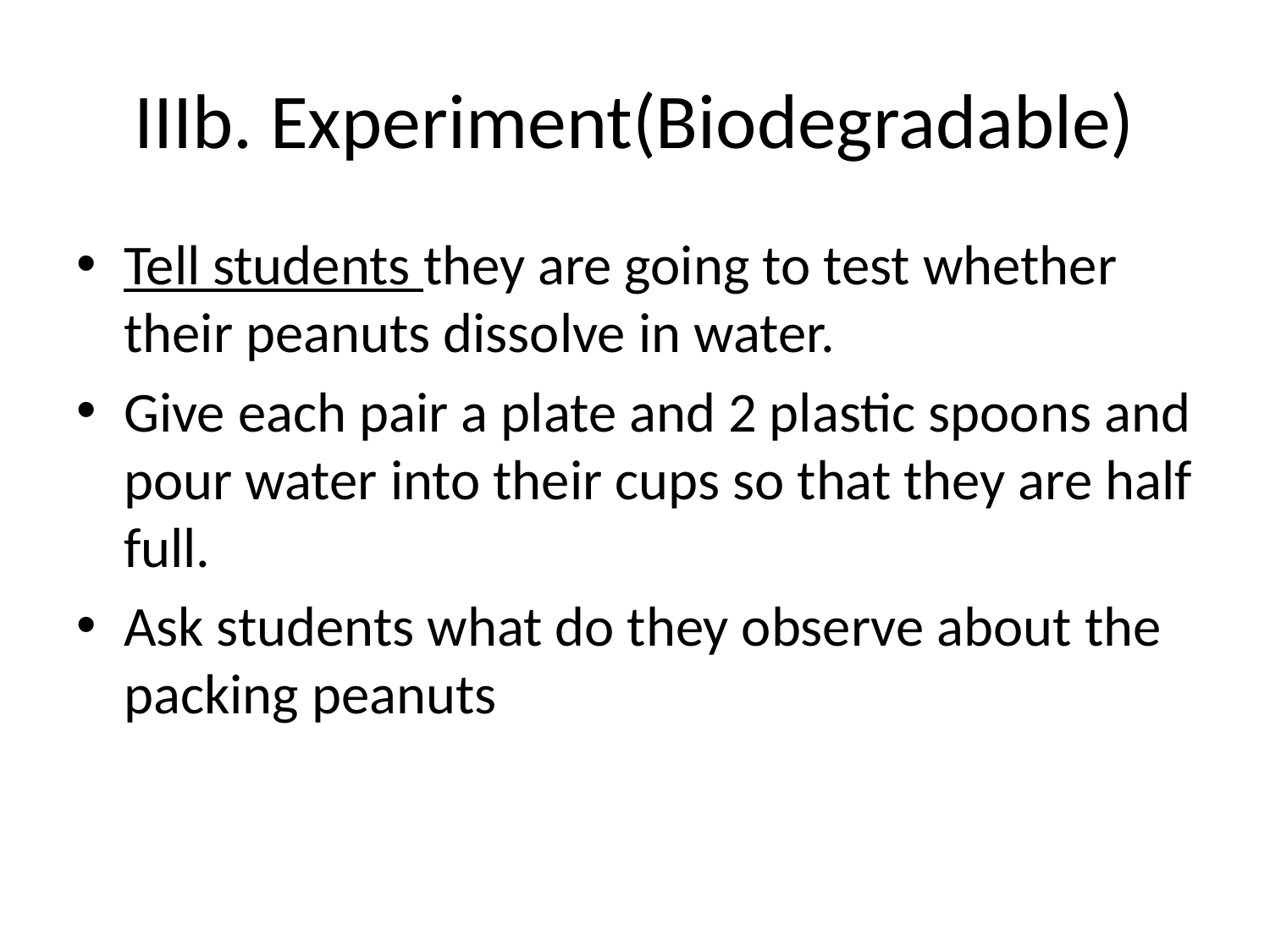

# IIIb. Experiment(Biodegradable)
Tell students they are going to test whether their peanuts dissolve in water.
Give each pair a plate and 2 plastic spoons and pour water into their cups so that they are half full.
Ask students what do they observe about the packing peanuts